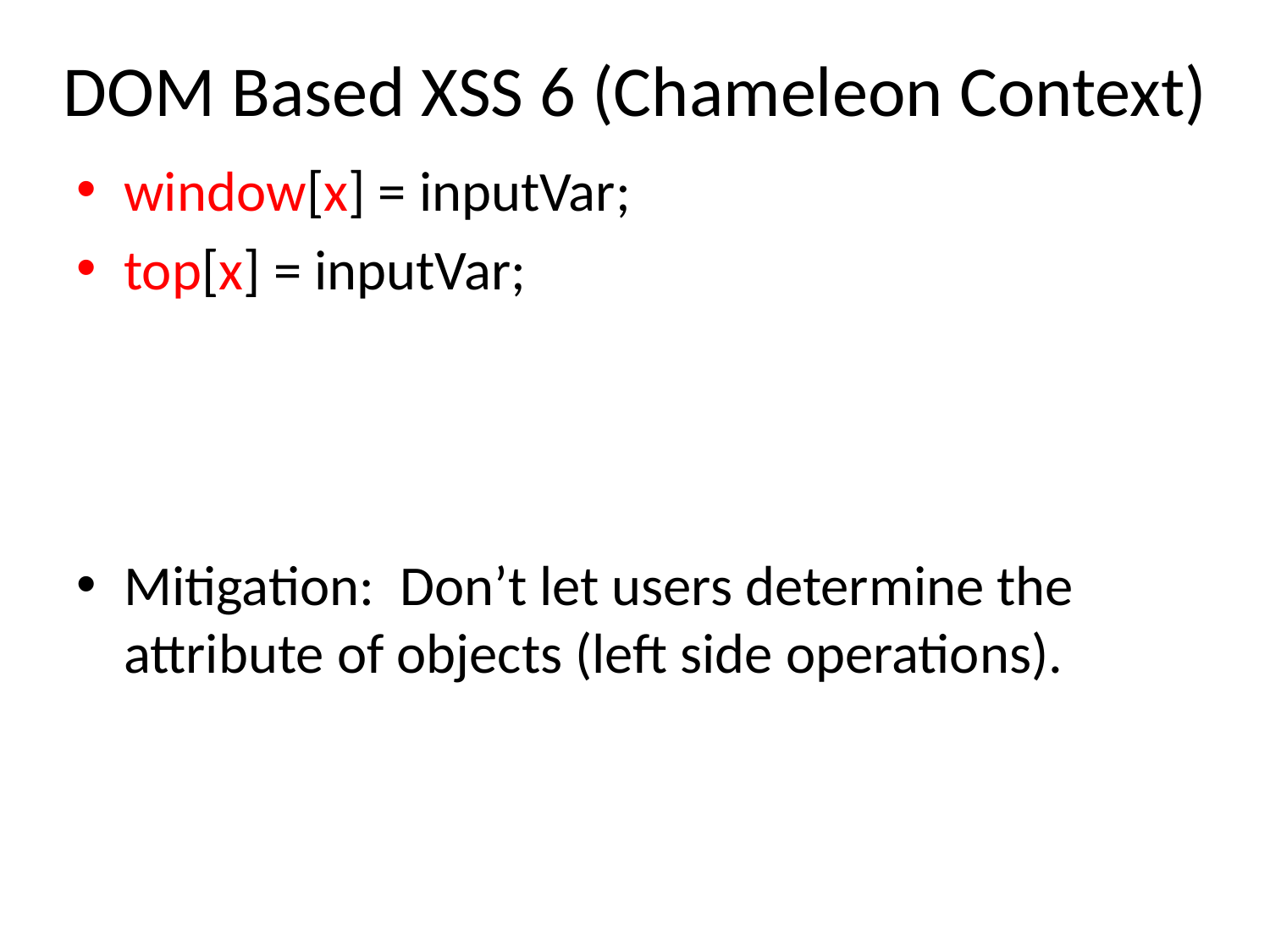

# DOM Based XSS 6 (Chameleon Context)
window[x] = inputVar;
top[x] = inputVar;

Mitigation:  Don’t let users determine the attribute of objects (left side operations).